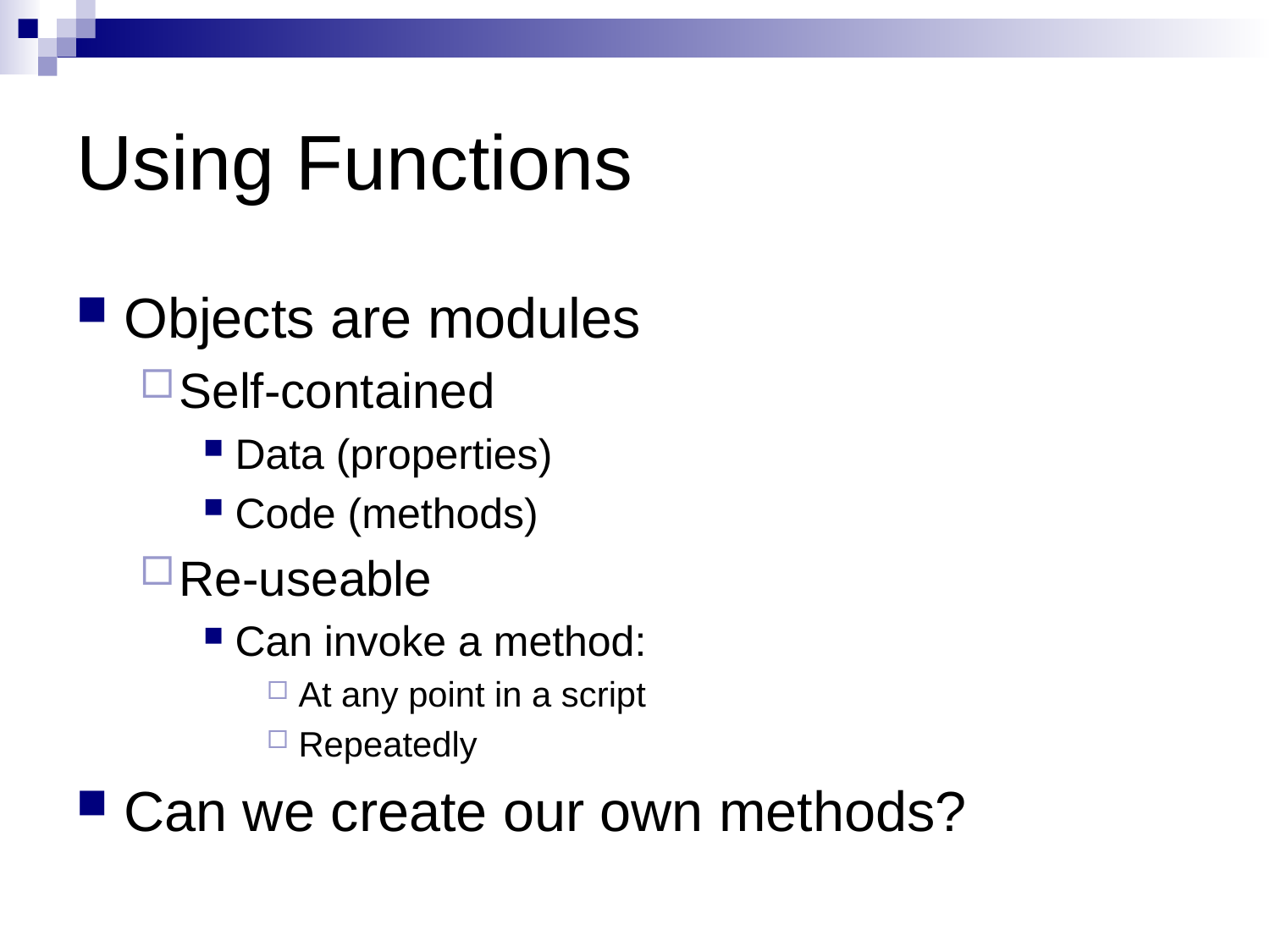

# Using Functions
Objects are modules
Self-contained
Data (properties)
Code (methods)
Re-useable
Can invoke a method:
At any point in a script
Repeatedly
Can we create our own methods?